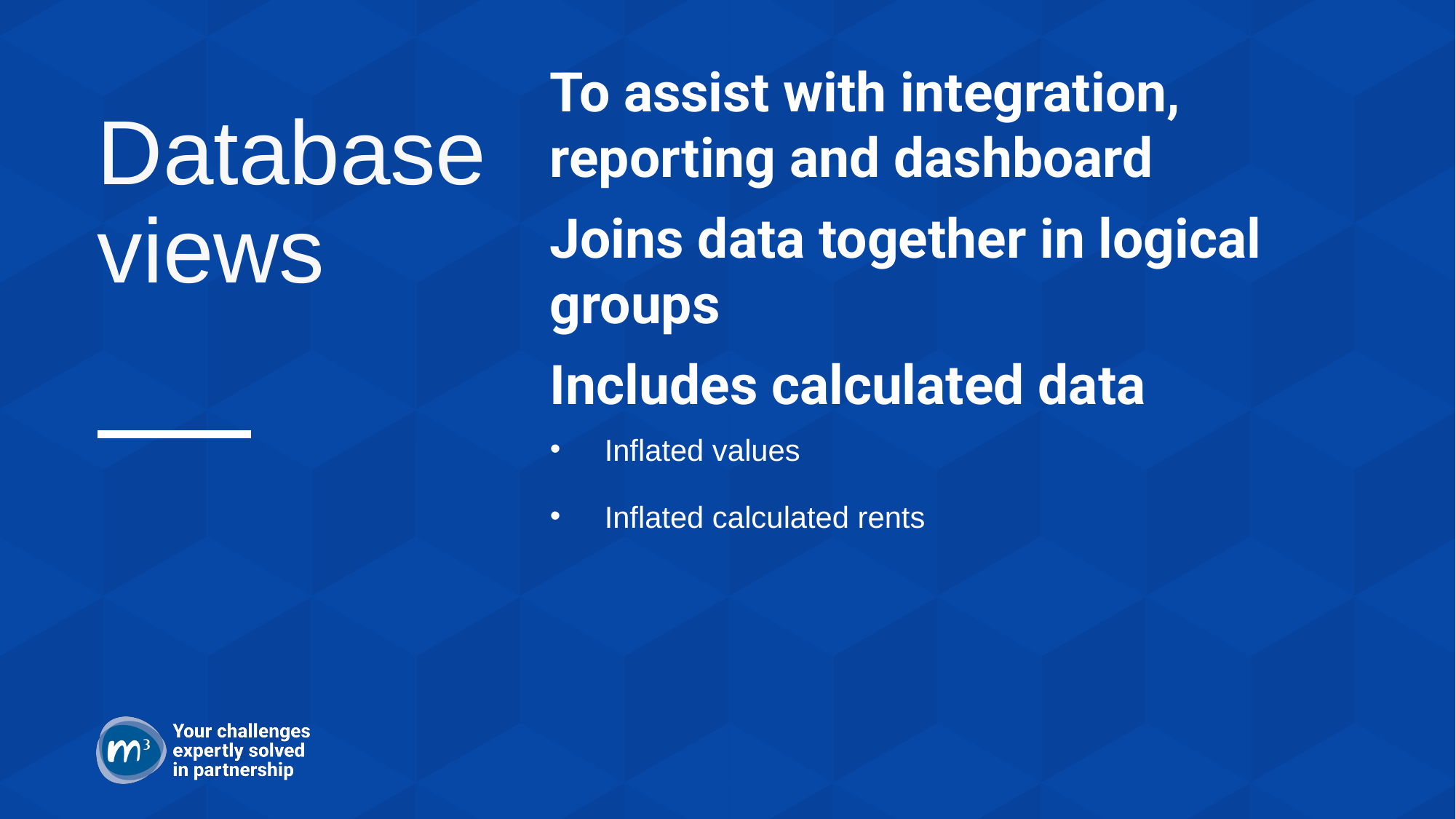

To assist with integration, reporting and dashboard
Joins data together in logical groups
Includes calculated data
Inflated values
Inflated calculated rents

# Database views